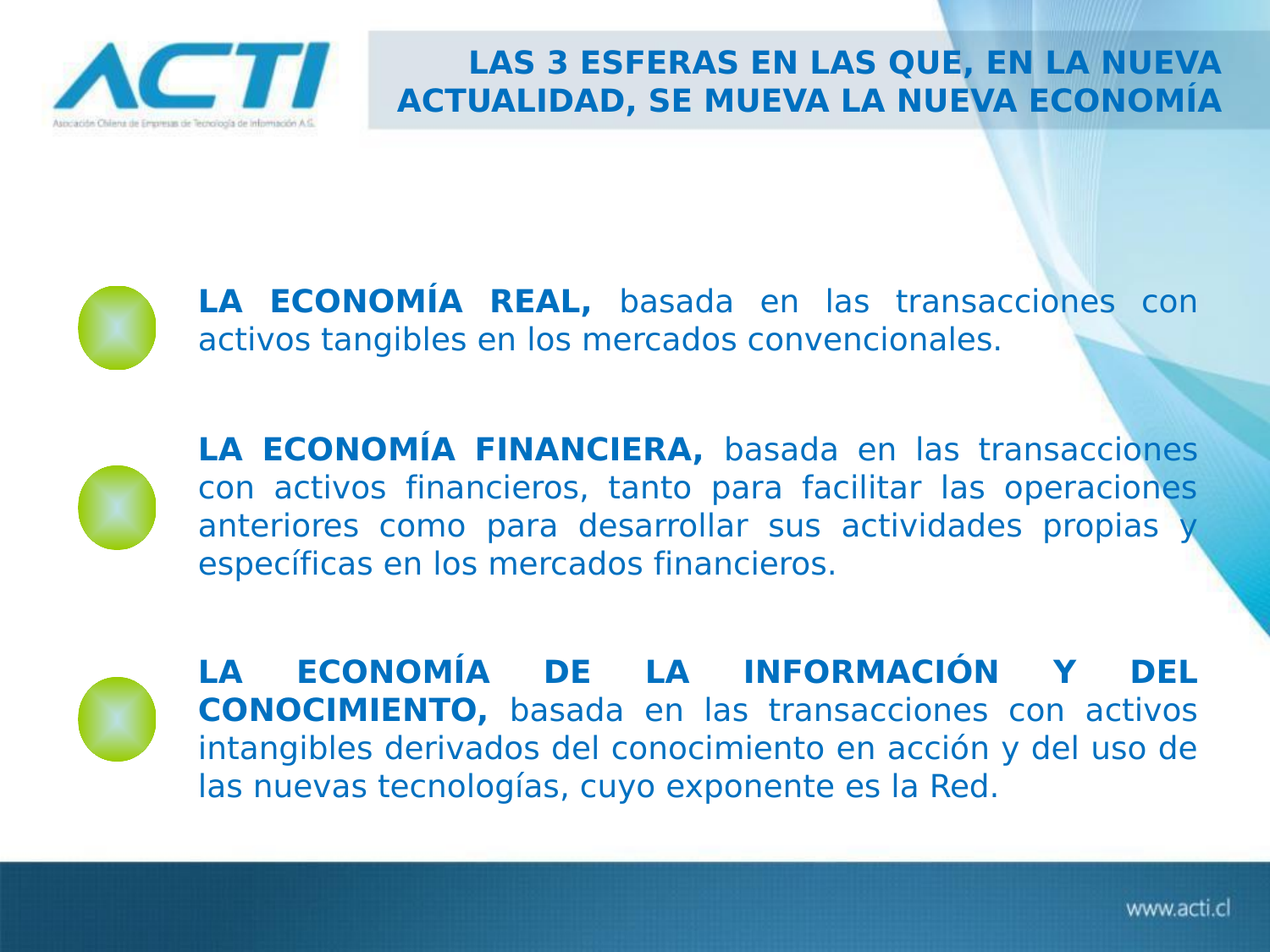

LAS 3 ESFERAS EN LAS QUE, EN LA NUEVA
ACTUALIDAD, SE MUEVA LA NUEVA ECONOMÍA

LA ECONOMÍA REAL, basada en las transacciones con activos tangibles en los mercados convencionales.

LA ECONOMÍA FINANCIERA, basada en las transacciones con activos financieros, tanto para facilitar las operaciones anteriores como para desarrollar sus actividades propias y específicas en los mercados financieros.

LA ECONOMÍA DE LA INFORMACIÓN Y DEL CONOCIMIENTO, basada en las transacciones con activos intangibles derivados del conocimiento en acción y del uso de las nuevas tecnologías, cuyo exponente es la Red.